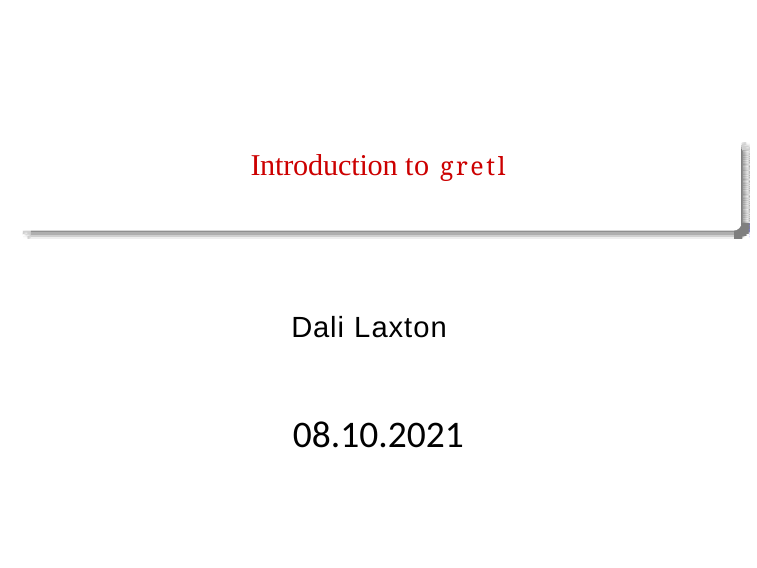

# Introduction to gretl
Dali Laxton
08.10.2021